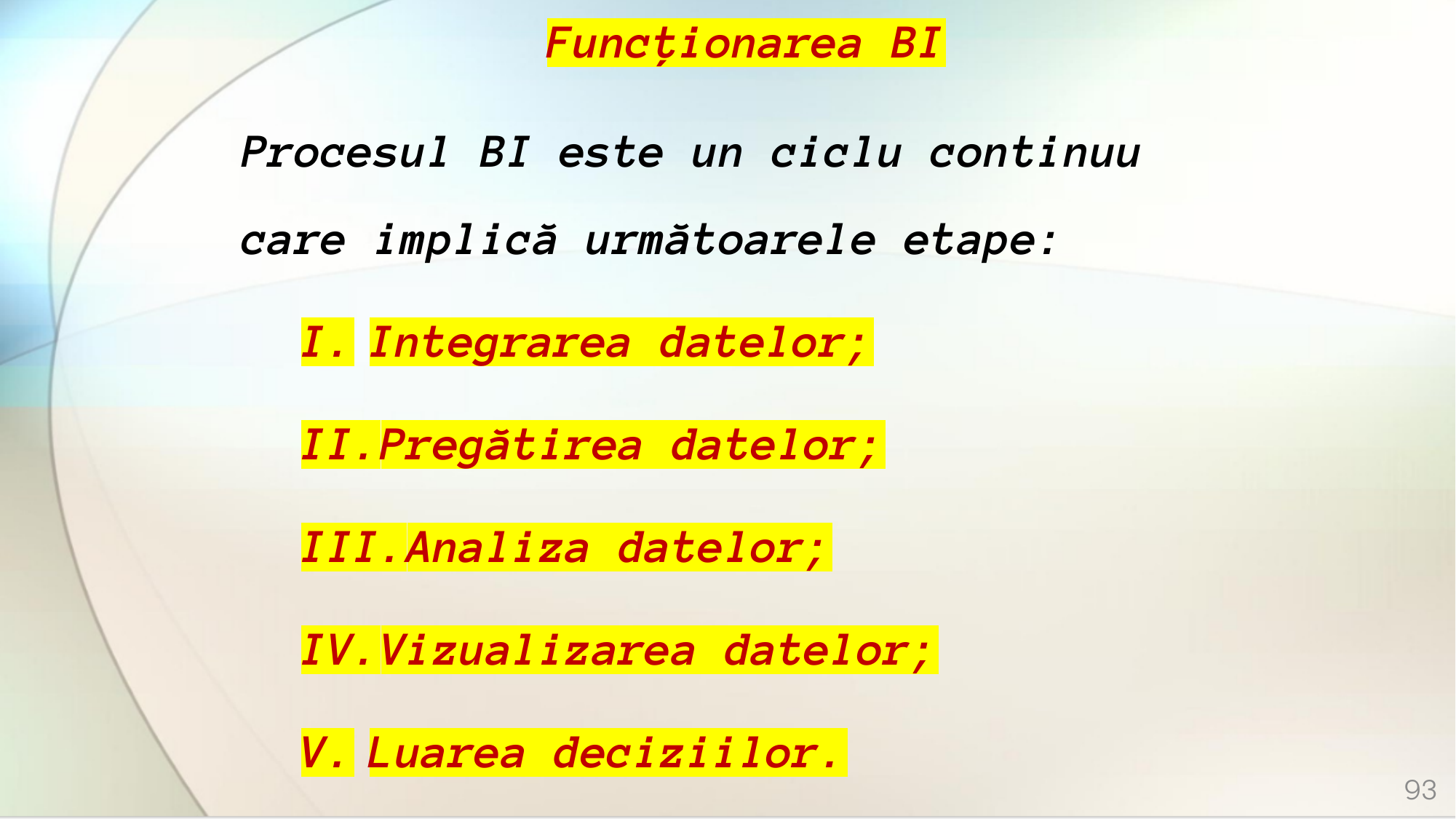

# Funcționarea BI
Procesul BI este un ciclu continuu care implică următoarele etape:
Integrarea datelor;
Pregătirea datelor;
Analiza datelor;
Vizualizarea datelor;
Luarea deciziilor.
93